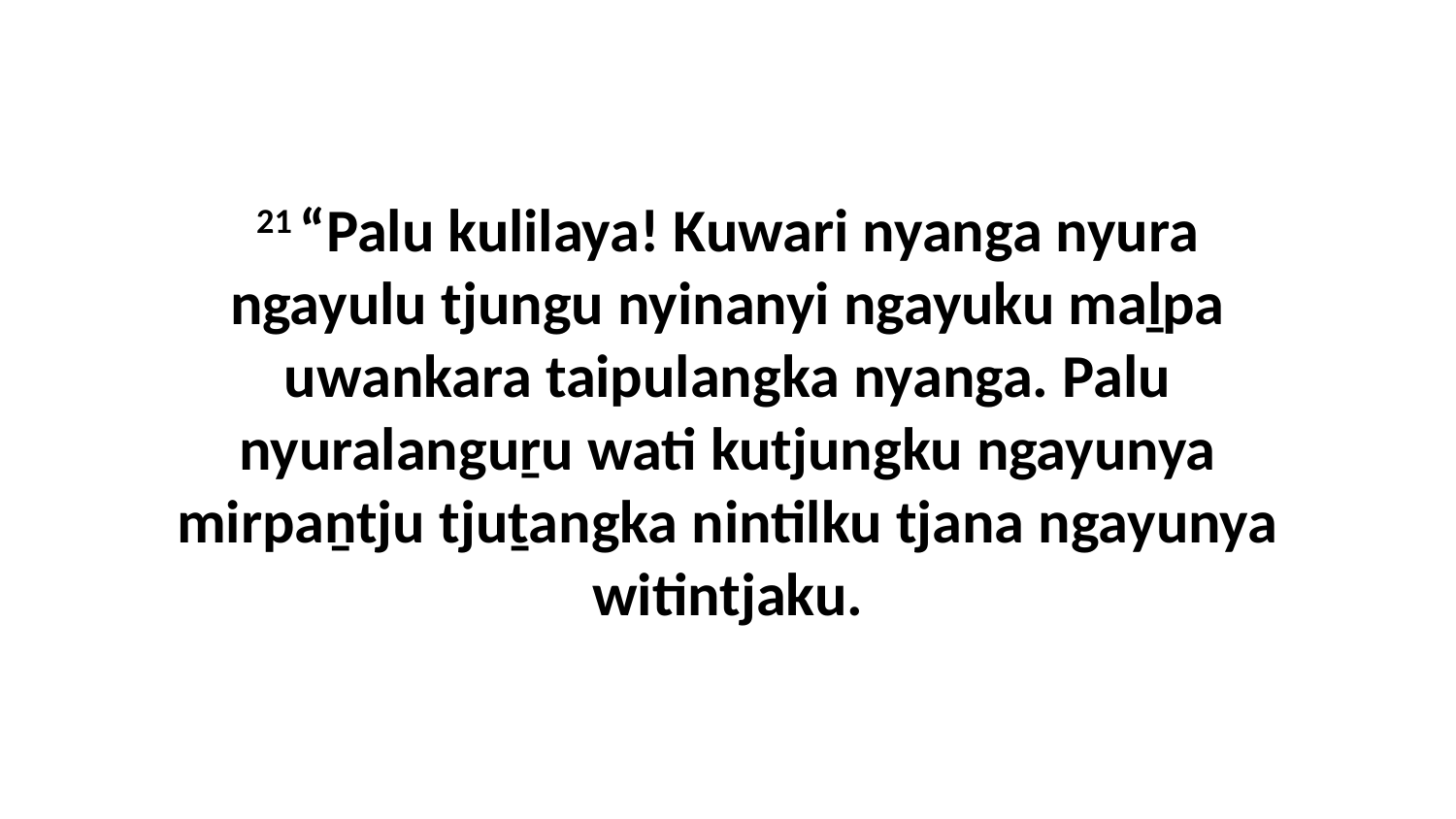

21 “Palu kulilaya! Kuwari nyanga nyura ngayulu tjungu nyinanyi ngayuku maḻpa uwankara taipulangka nyanga. Palu nyuralanguṟu wati kutjungku ngayunya mirpaṉtju tjuṯangka nintilku tjana ngayunya witintjaku.